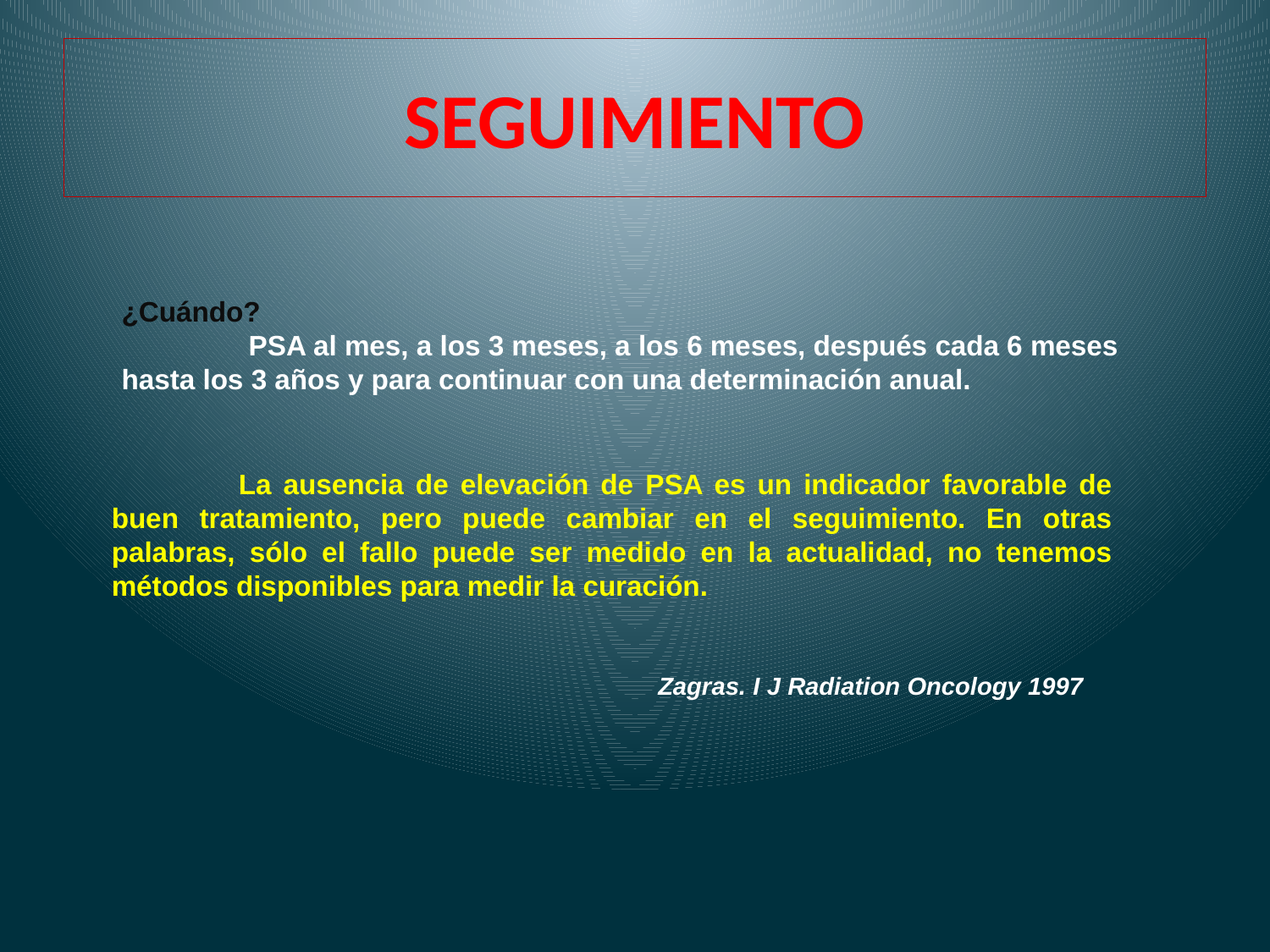

# SEGUIMIENTO
¿Cuándo?
	PSA al mes, a los 3 meses, a los 6 meses, después cada 6 meses hasta los 3 años y para continuar con una determinación anual.

	La ausencia de elevación de PSA es un indicador favorable de buen tratamiento, pero puede cambiar en el seguimiento. En otras palabras, sólo el fallo puede ser medido en la actualidad, no tenemos métodos disponibles para medir la curación.
Zagras. I J Radiation Oncology 1997